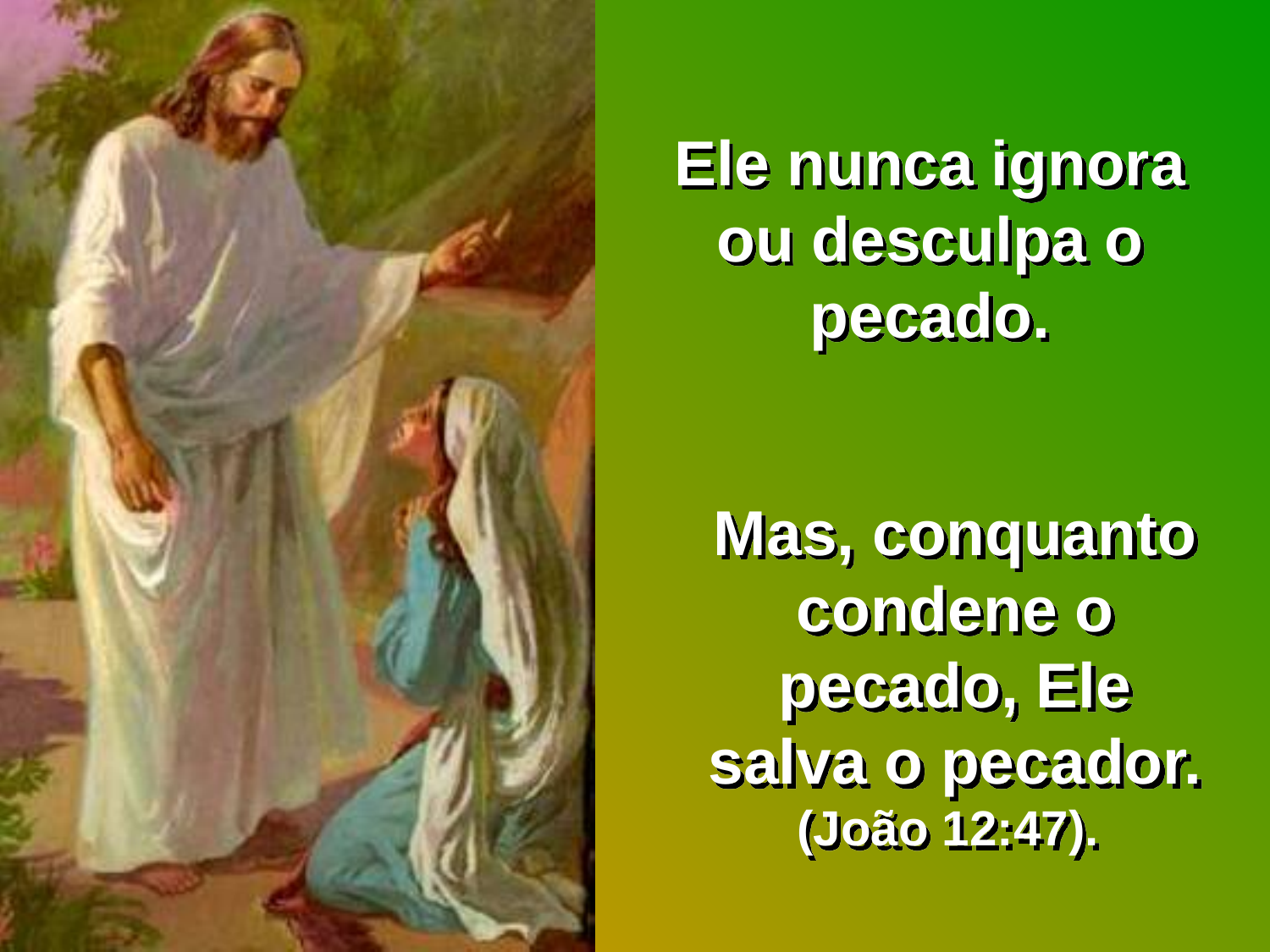

Ele nunca ignora ou desculpa o pecado.
Mas, conquanto condene o pecado, Ele salva o pecador. (João 12:47).